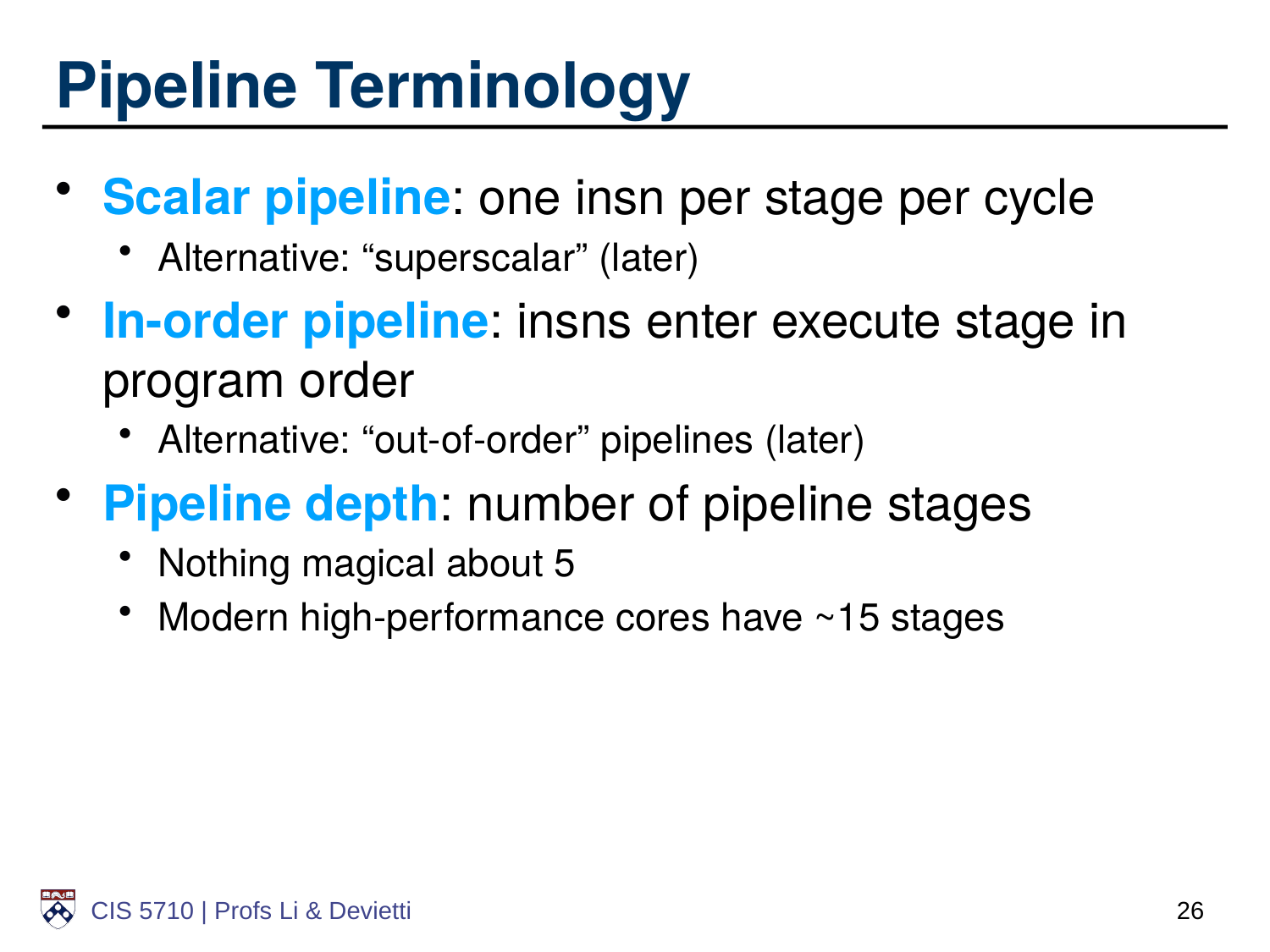

# Pipeline Terminology
Scalar pipeline: one insn per stage per cycle
Alternative: “superscalar” (later)
In-order pipeline: insns enter execute stage in program order
Alternative: “out-of-order” pipelines (later)
Pipeline depth: number of pipeline stages
Nothing magical about 5
Modern high-performance cores have ~15 stages

26